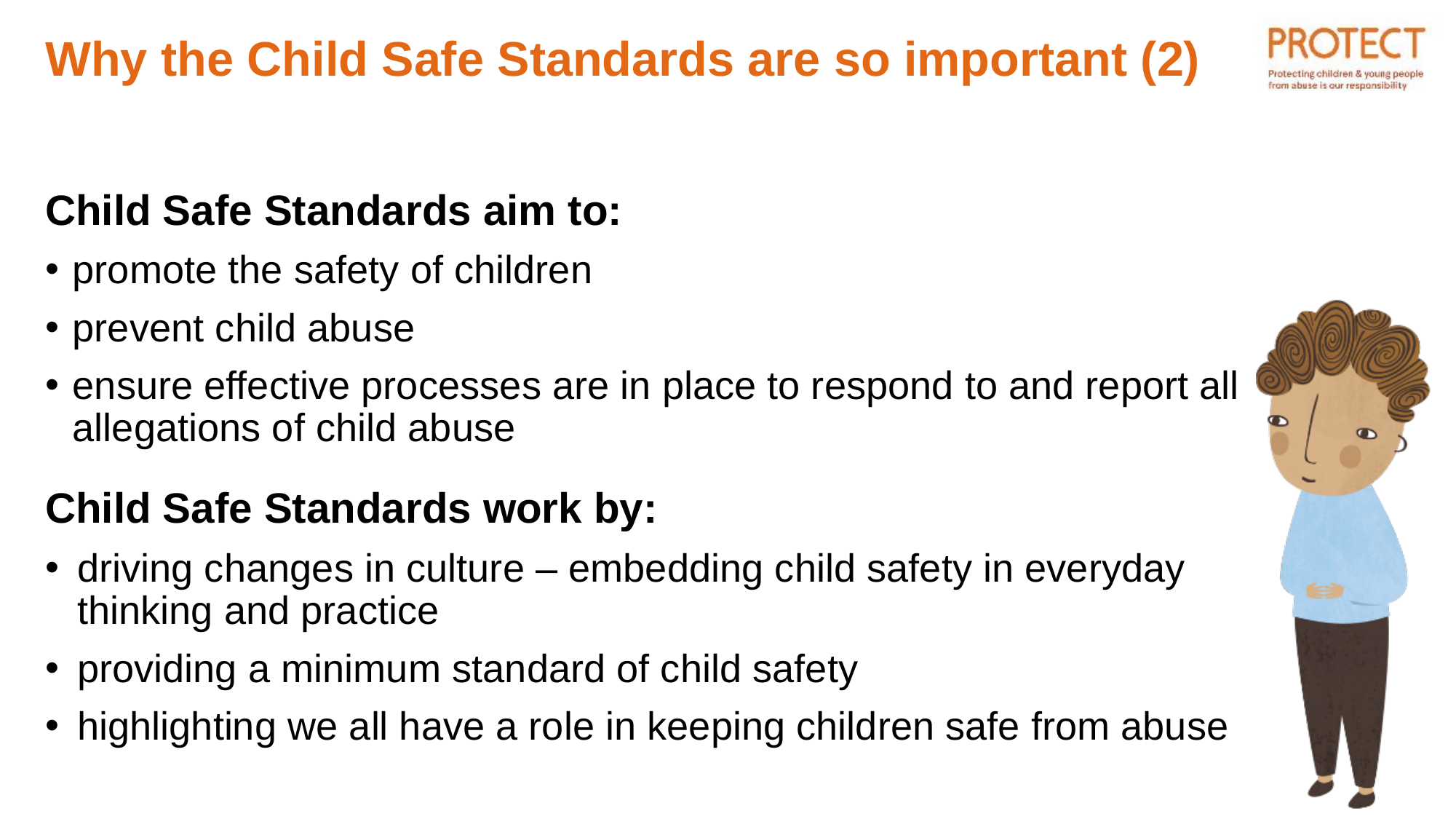

# Why the Child Safe Standards are so important (2)
Child Safe Standards aim to:
promote the safety of children
prevent child abuse
ensure effective processes are in place to respond to and report all allegations of child abuse
Child Safe Standards work by:
driving changes in culture – embedding child safety in everyday thinking and practice
providing a minimum standard of child safety
highlighting we all have a role in keeping children safe from abuse